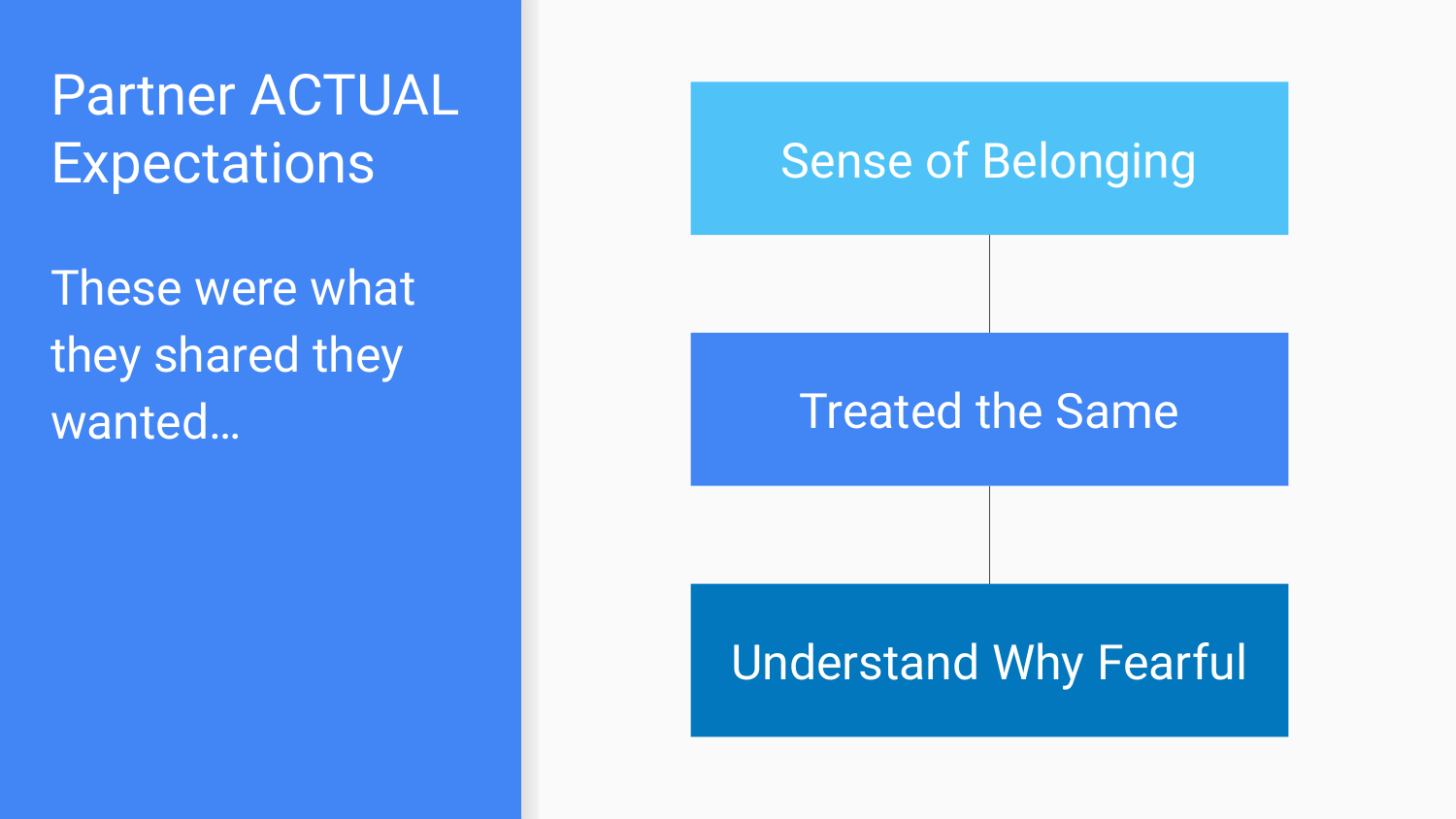

# Partner ACTUAL Expectations
Sense of Belonging
These were what they shared they wanted…
Treated the Same
Understand Why Fearful